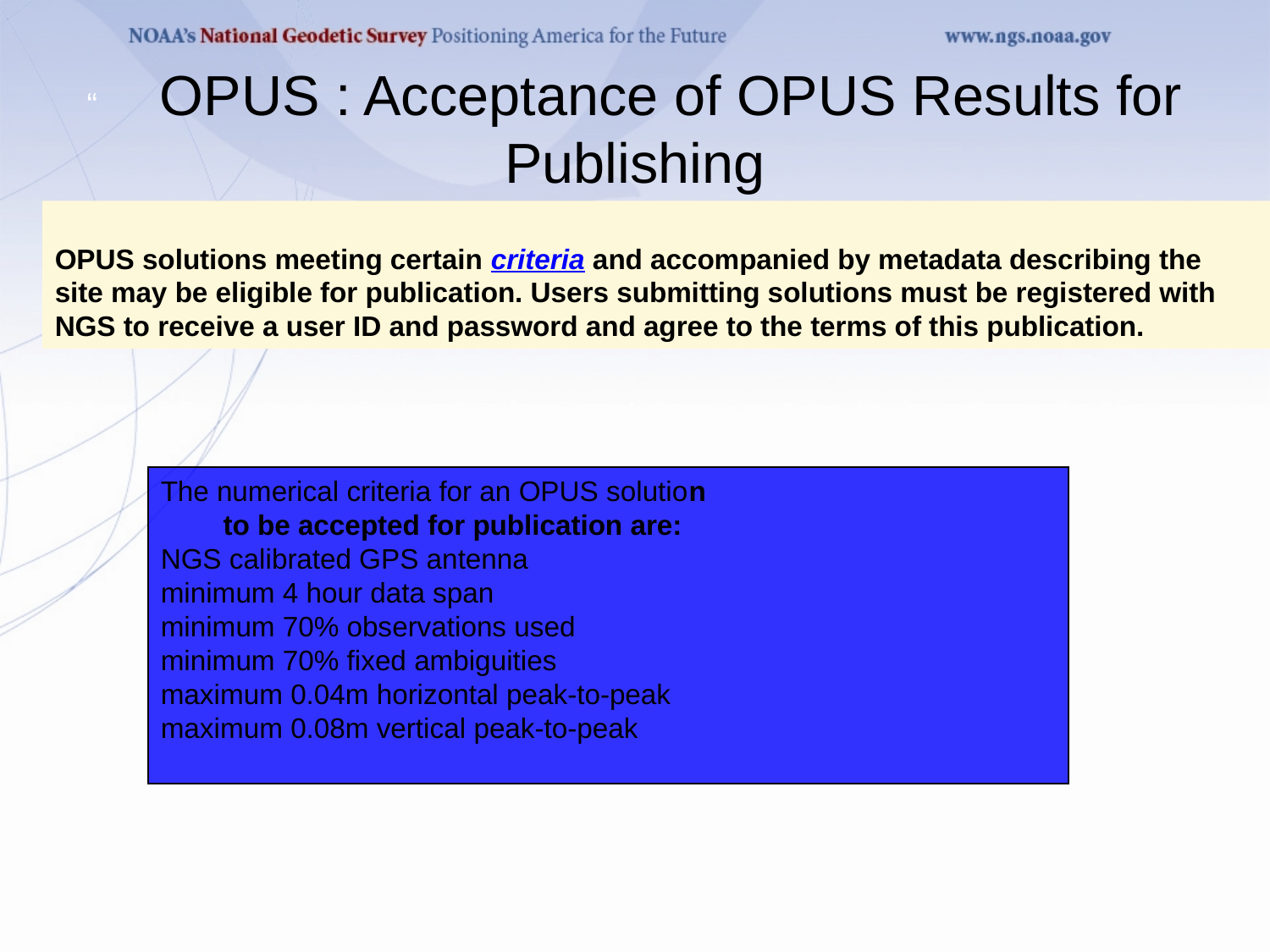

“       OPUS : Acceptance of OPUS Results for Publishing

OPUS solutions meeting certain criteria and accompanied by metadata describing the site may be eligible for publication. Users submitting solutions must be registered with NGS to receive a user ID and password and agree to the terms of this publication.
The numerical criteria for an OPUS solution
        to be accepted for publication are:
NGS calibrated GPS antenna
minimum 4 hour data span
minimum 70% observations used
minimum 70% fixed ambiguities
maximum 0.04m horizontal peak-to-peak
maximum 0.08m vertical peak-to-peak